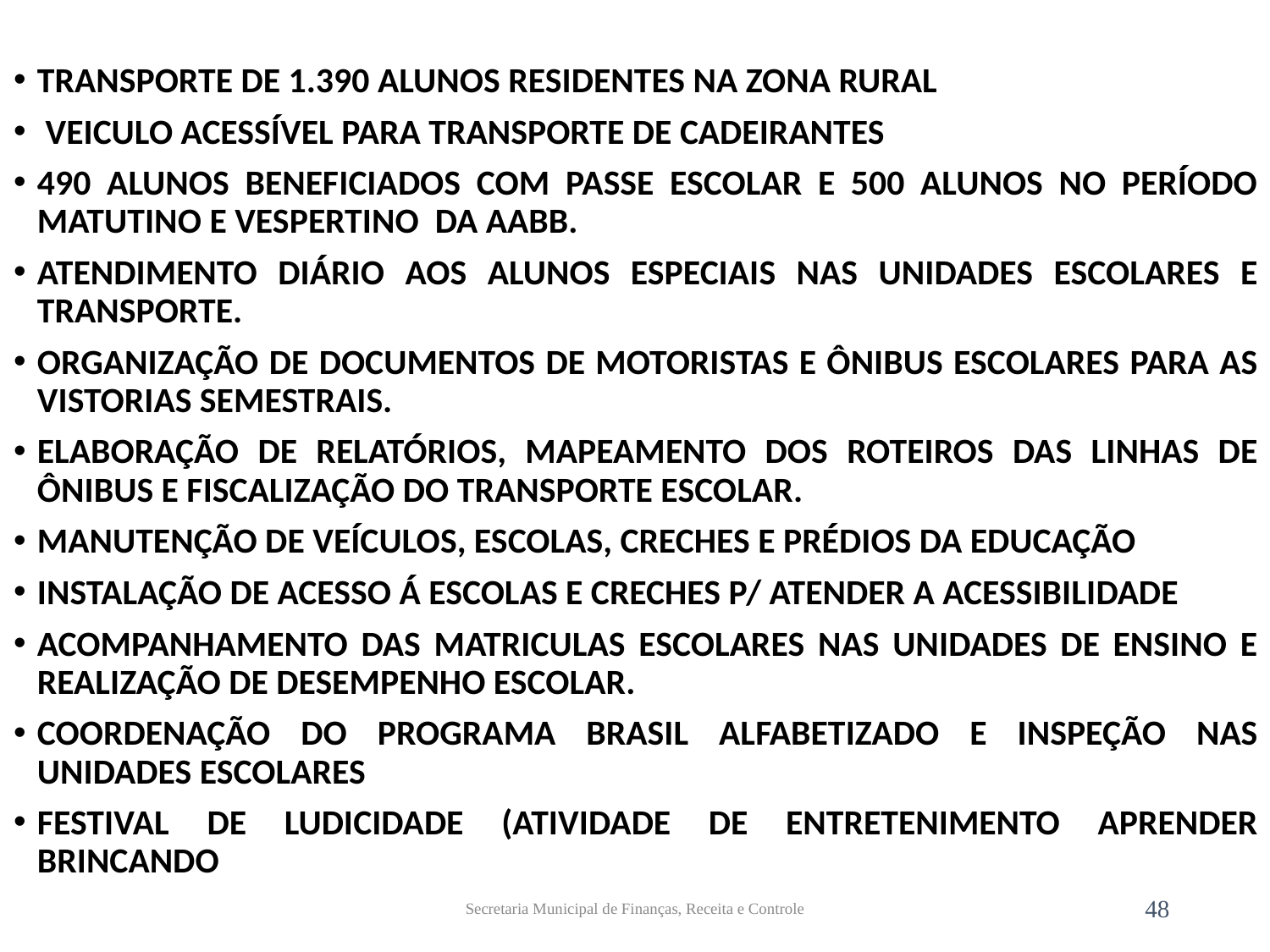

TRANSPORTE DE 1.390 ALUNOS RESIDENTES NA ZONA RURAL
 VEICULO ACESSÍVEL PARA TRANSPORTE DE CADEIRANTES
490 ALUNOS BENEFICIADOS COM PASSE ESCOLAR E 500 ALUNOS NO PERÍODO MATUTINO E VESPERTINO  DA AABB.
ATENDIMENTO DIÁRIO AOS ALUNOS ESPECIAIS NAS UNIDADES ESCOLARES E TRANSPORTE.
ORGANIZAÇÃO DE DOCUMENTOS DE MOTORISTAS E ÔNIBUS ESCOLARES PARA AS VISTORIAS SEMESTRAIS.
ELABORAÇÃO DE RELATÓRIOS, MAPEAMENTO DOS ROTEIROS DAS LINHAS DE ÔNIBUS E FISCALIZAÇÃO DO TRANSPORTE ESCOLAR.
MANUTENÇÃO DE VEÍCULOS, ESCOLAS, CRECHES E PRÉDIOS DA EDUCAÇÃO
INSTALAÇÃO DE ACESSO Á ESCOLAS E CRECHES P/ ATENDER A ACESSIBILIDADE
ACOMPANHAMENTO DAS MATRICULAS ESCOLARES NAS UNIDADES DE ENSINO E REALIZAÇÃO DE DESEMPENHO ESCOLAR.
COORDENAÇÃO DO PROGRAMA BRASIL ALFABETIZADO E INSPEÇÃO NAS UNIDADES ESCOLARES
FESTIVAL DE LUDICIDADE (ATIVIDADE DE ENTRETENIMENTO APRENDER BRINCANDO

Secretaria Municipal de Finanças, Receita e Controle
48